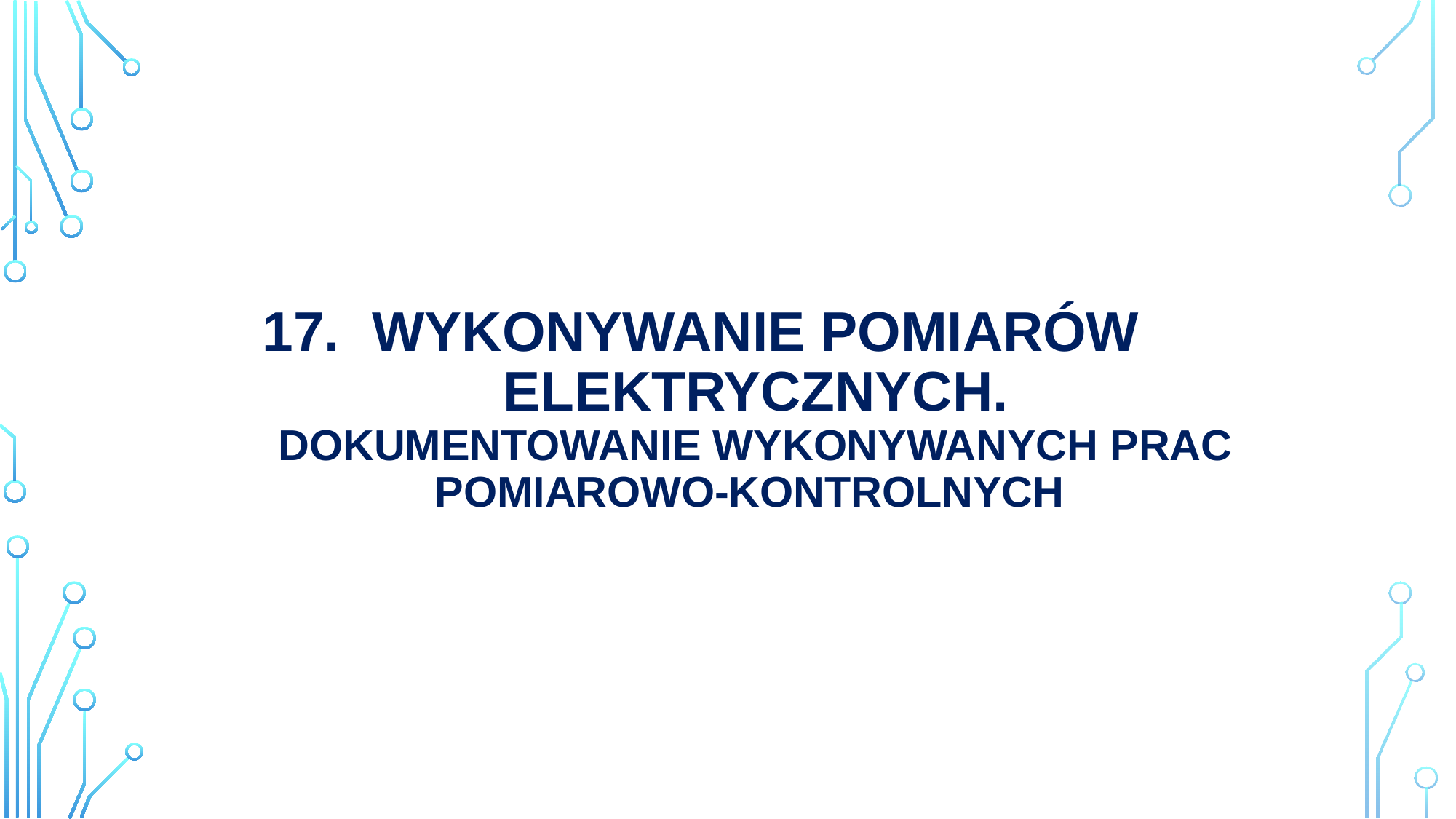

# Wykonywanie Pomiarów elektrycznych. Dokumentowanie wykonywanych prac pomiarowo-kontrolnych